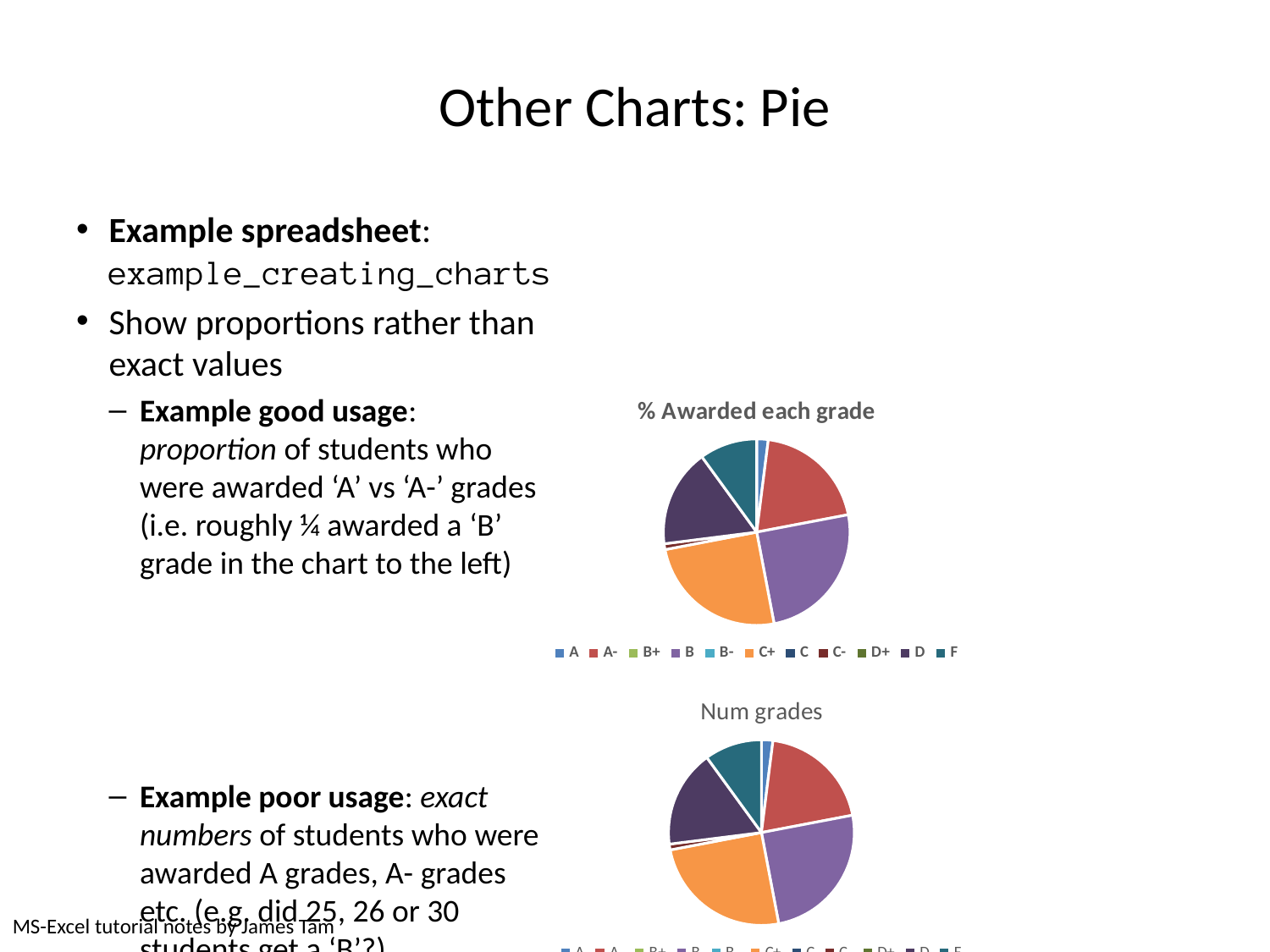

# Other Charts: Pie
Example spreadsheet: example_creating_charts
Show proportions rather than exact values
Example good usage: proportion of students who were awarded ‘A’ vs ‘A-’ grades (i.e. roughly ¼ awarded a ‘B’ grade in the chart to the left)

Example poor usage: exact numbers of students who were awarded A grades, A- grades etc. (e.g. did 25, 26 or 30 students get a ‘B’?)

### Chart:

| Category | % Awarded each grade |
|---|---|
| A | 0.02 |
| A- | 0.2 |
| B+ | 0.0 |
| B | 0.25 |
| B- | 0.0 |
| C+ | 0.25 |
| C | 0.0 |
| C- | 0.01 |
| D+ | 0.0 |
| D | 0.17 |
| F | 0.1 |

### Chart:

| Category | Num grades |
|---|---|
| A | 2.0 |
| A- | 20.0 |
| B+ | 0.0 |
| B | 25.0 |
| B- | 0.0 |
| C+ | 25.0 |
| C | 0.0 |
| C- | 1.0 |
| D+ | 0.0 |
| D | 17.0 |
| F | 10.0 |